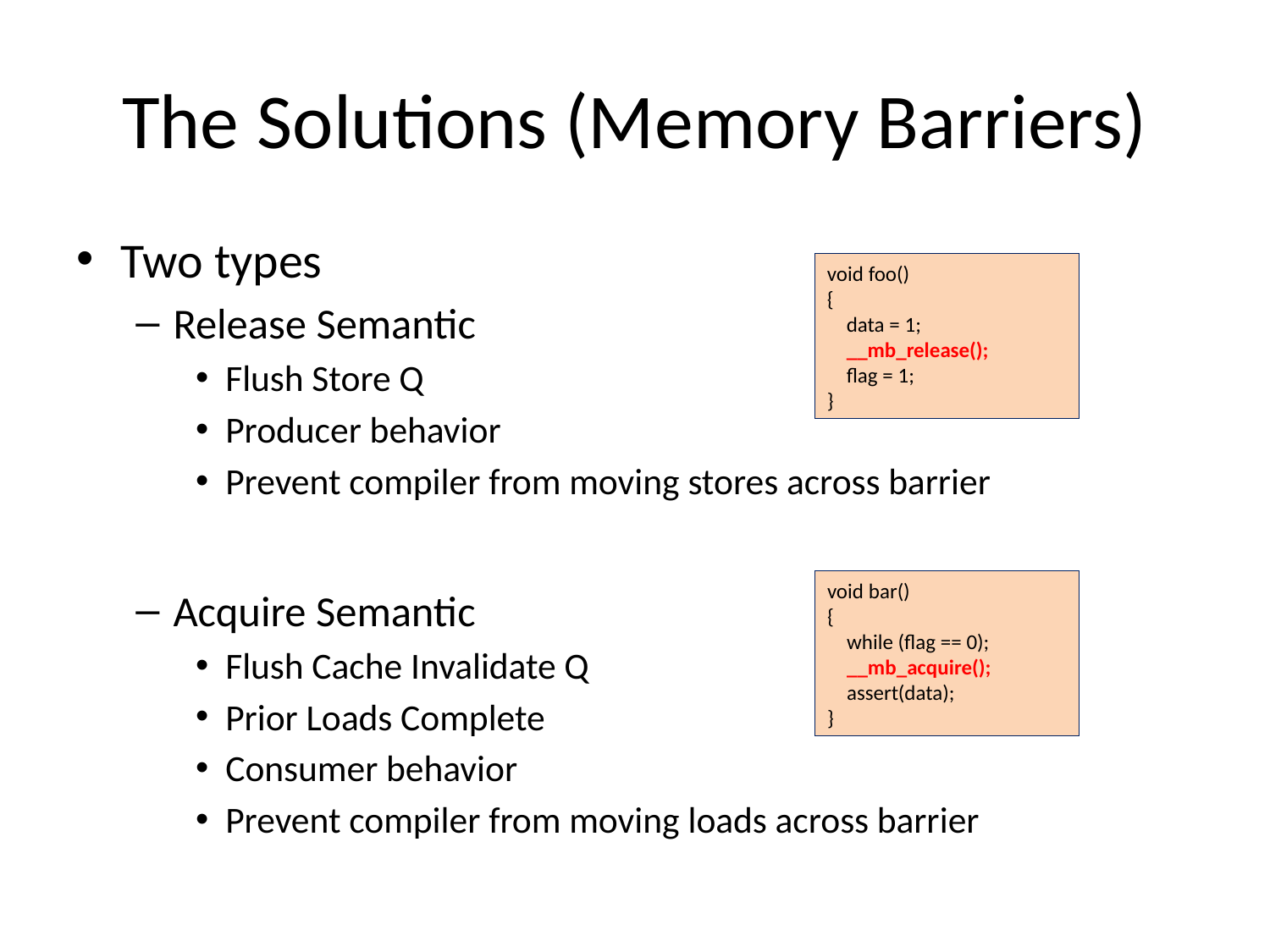

# The Solutions (Memory Barriers)
Two types
Release Semantic
Flush Store Q
Producer behavior
Prevent compiler from moving stores across barrier

Acquire Semantic
Flush Cache Invalidate Q
Prior Loads Complete
Consumer behavior
Prevent compiler from moving loads across barrier

void foo()
{
    data = 1;
    __mb_release();
    flag = 1;
}
void bar()
{
    while (flag == 0);
    __mb_acquire();
    assert(data);
}